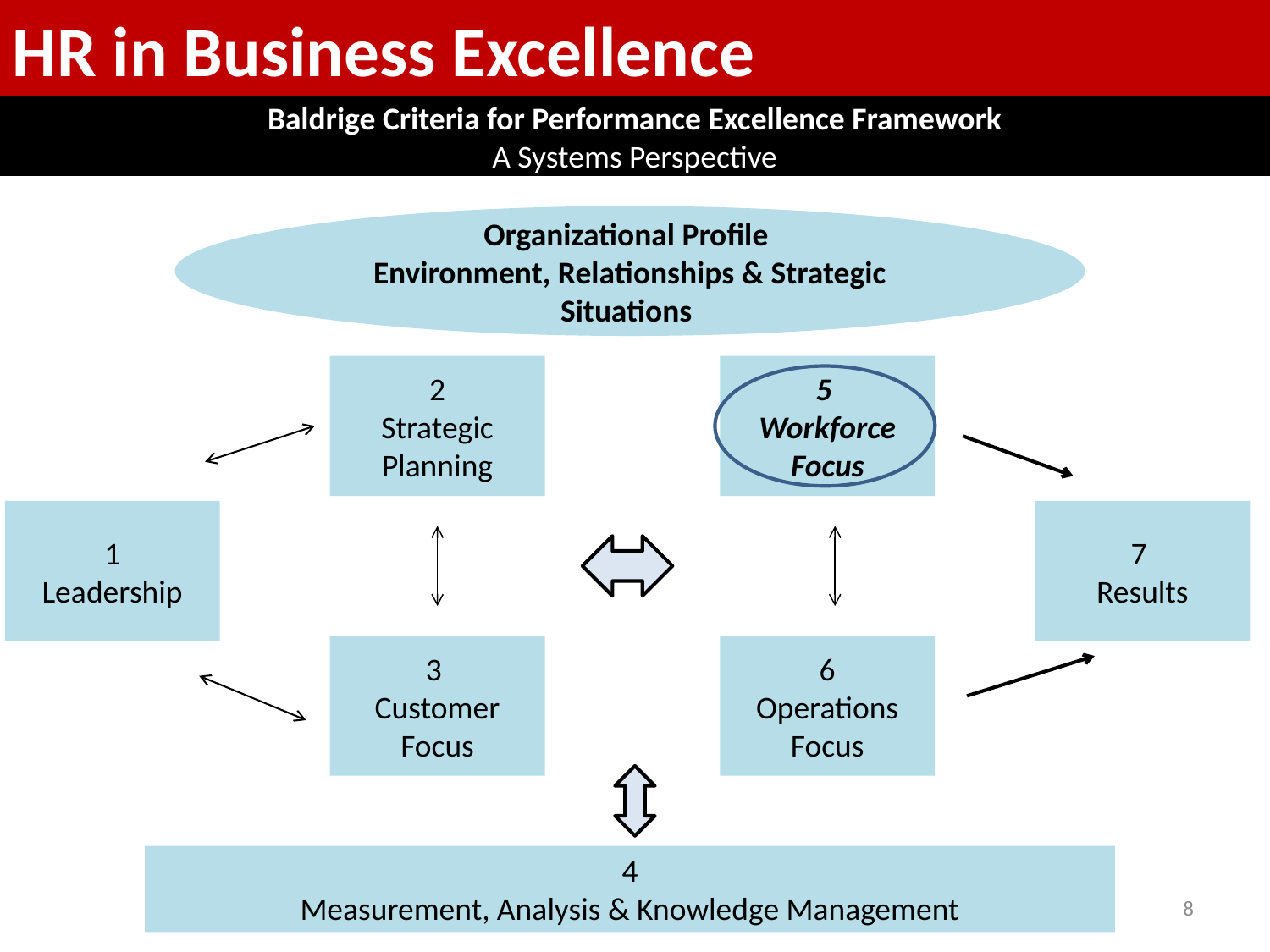

HR in Business Excellence
Baldrige Criteria for Performance Excellence Framework
A Systems Perspective
Organizational Profile
Environment, Relationships & Strategic Situations
2
Strategic Planning
5
Workforce
Focus

1
Leadership
7
Results

3
Customer Focus
6
Operations Focus

4
Measurement, Analysis & Knowledge Management
8